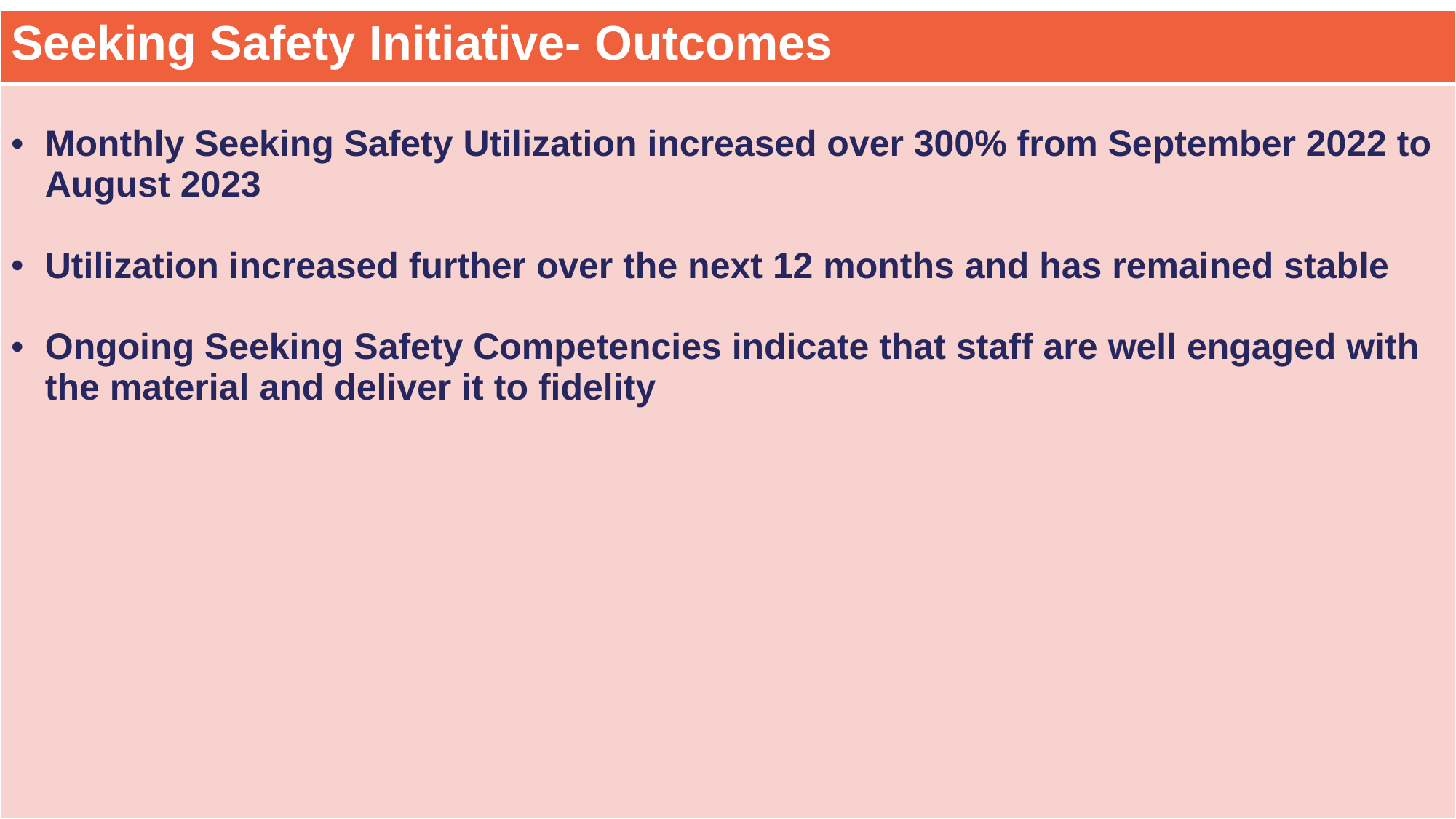

| Seeking Safety Initiative- Outcomes |
| --- |
| Monthly Seeking Safety Utilization increased over 300% from September 2022 to August 2023 Utilization increased further over the next 12 months and has remained stable Ongoing Seeking Safety Competencies indicate that staff are well engaged with the material and deliver it to fidelity |
28